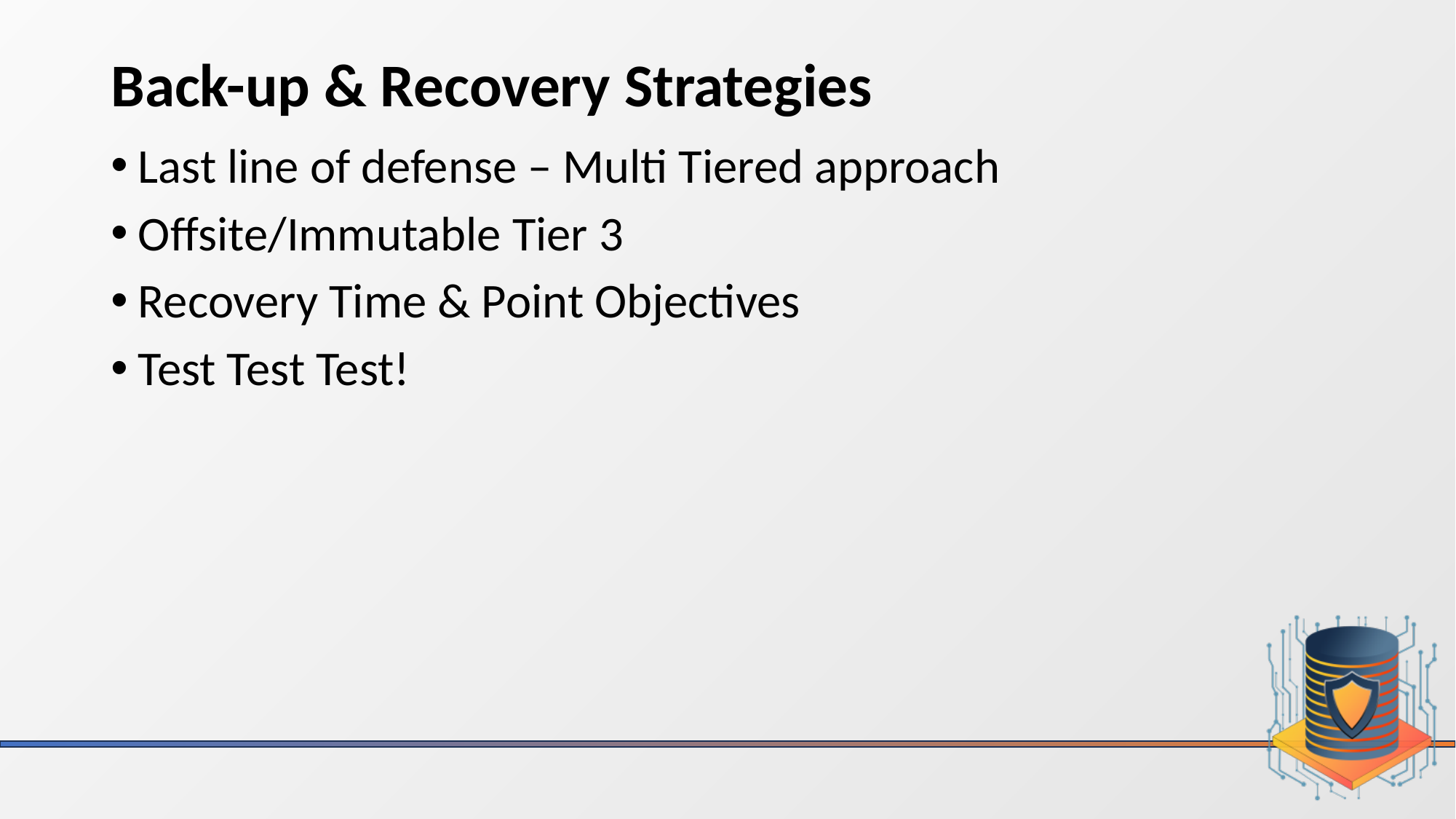

# Back-up & Recovery Strategies
Last line of defense – Multi Tiered approach
Offsite/Immutable Tier 3
Recovery Time & Point Objectives
Test Test Test!